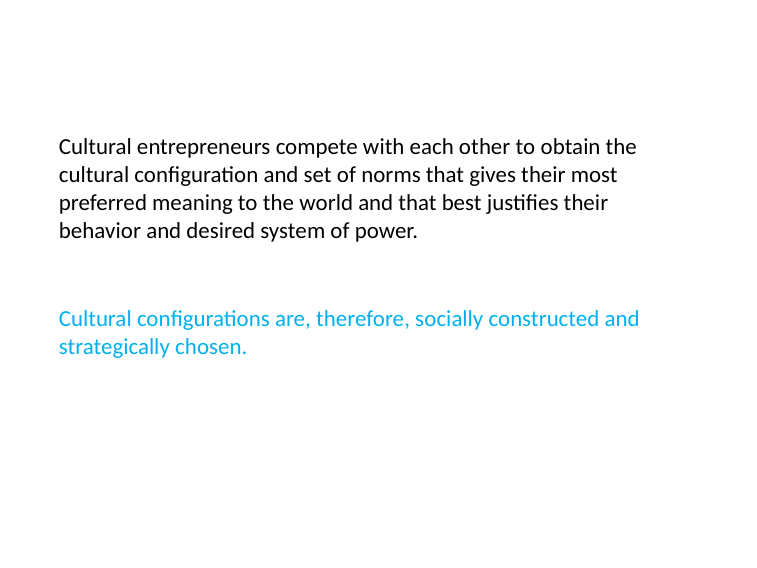

# Cultural entrepreneurs compete with each other to obtain the  cultural configuration and set of norms that gives their most  preferred meaning to the world and that best justifies their  behavior and desired system of power.
Cultural configurations are, therefore, socially constructed and  strategically chosen.